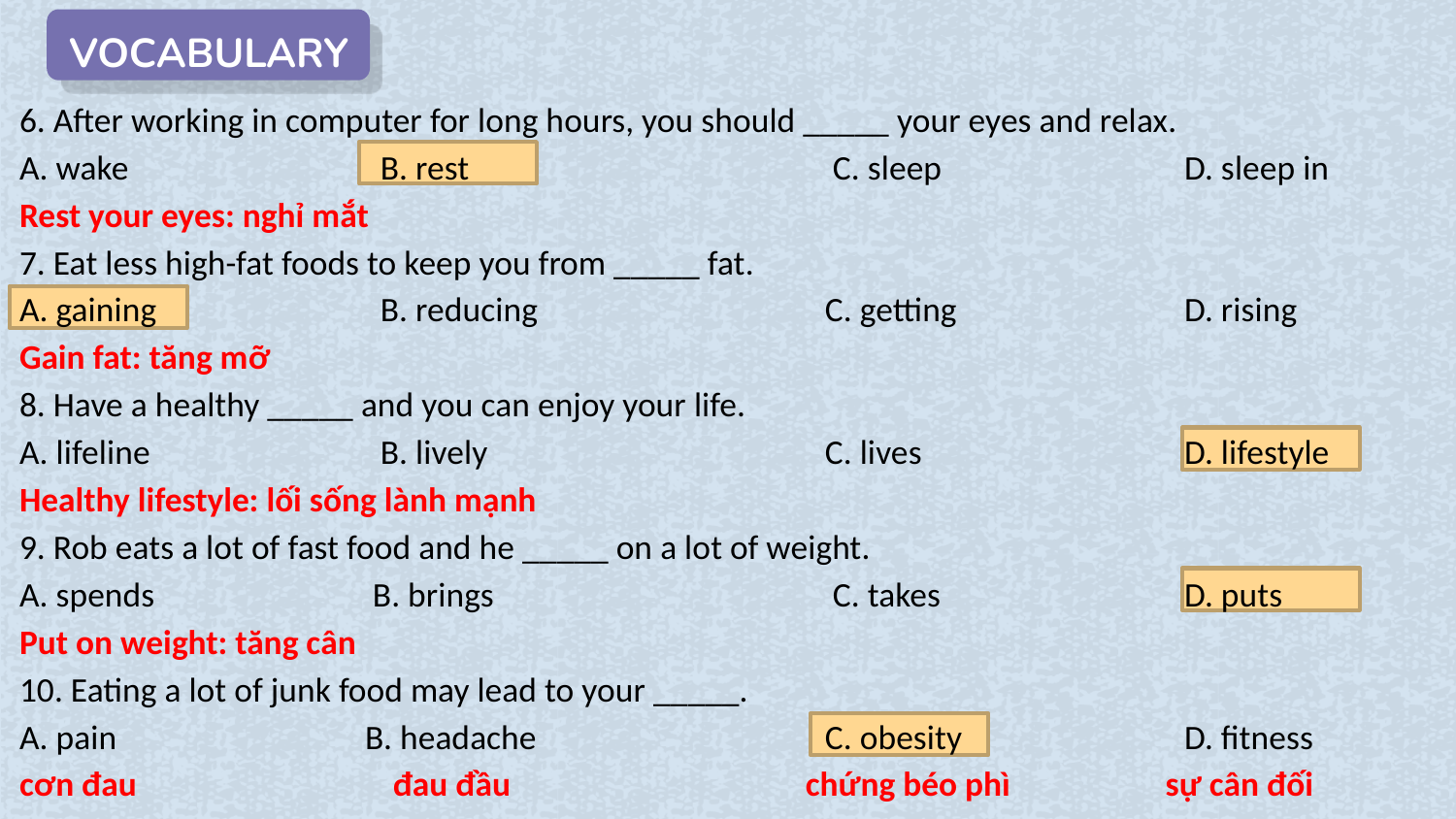

VOCABULARY
6. After working in computer for long hours, you should _____ your eyes and relax.
A. wake		         B. rest		           C. sleep		D. sleep in
Rest your eyes: nghỉ mắt
7. Eat less high-fat foods to keep you from _____ fat.
A. gaining		         B. reducing		          C. getting		D. rising
Gain fat: tăng mỡ
8. Have a healthy _____ and you can enjoy your life.
A. lifeline		         B. lively		          C. lives		D. lifestyle
Healthy lifestyle: lối sống lành mạnh
9. Rob eats a lot of fast food and he _____ on a lot of weight.
A. spends		        B. brings		           C. takes		D. puts
Put on weight: tăng cân
10. Eating a lot of junk food may lead to your _____.
A. pain		       B. headache		          C. obesity		D. fitness
cơn đau                                 đau đầu                                      chứng béo phì                    sự cân đối